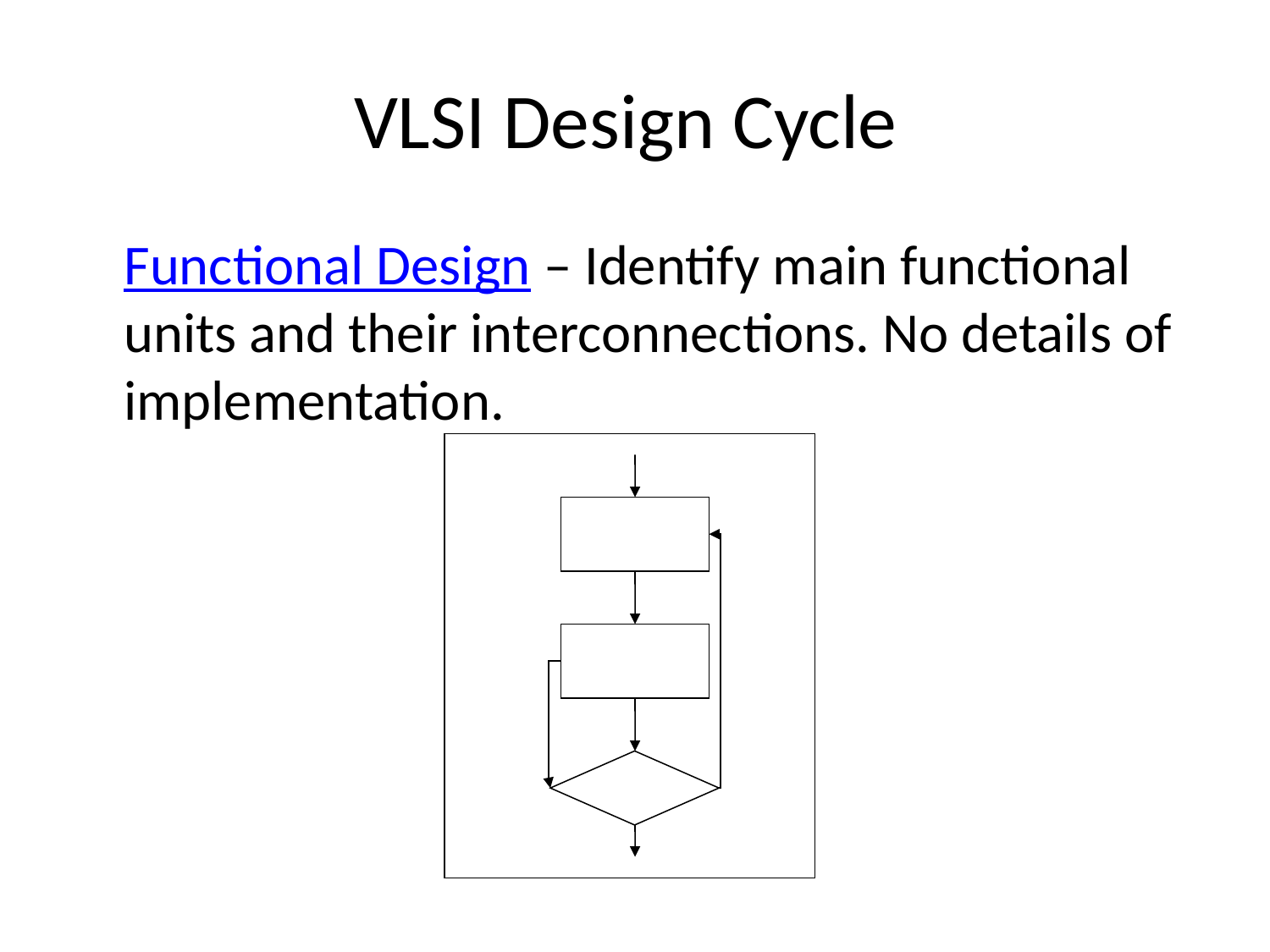

# VLSI Design Cycle
Functional Design – Identify main functional units and their interconnections. No details of implementation.